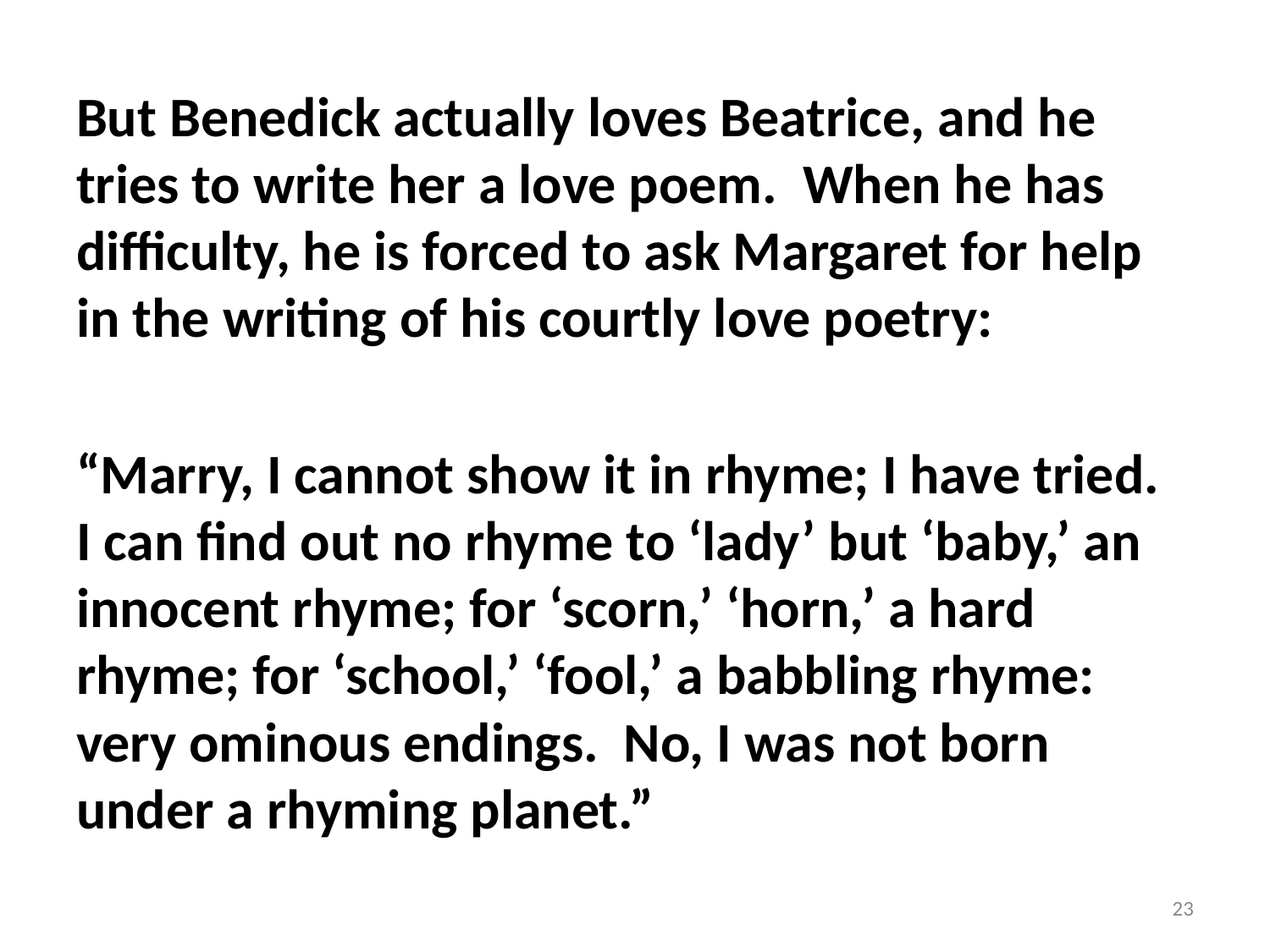

But Benedick actually loves Beatrice, and he tries to write her a love poem.  When he has difficulty, he is forced to ask Margaret for help in the writing of his courtly love poetry:

“Marry, I cannot show it in rhyme; I have tried.  I can find out no rhyme to ‘lady’ but ‘baby,’ an innocent rhyme; for ‘scorn,’ ‘horn,’ a hard rhyme; for ‘school,’ ‘fool,’ a babbling rhyme: very ominous endings.  No, I was not born under a rhyming planet.”

23